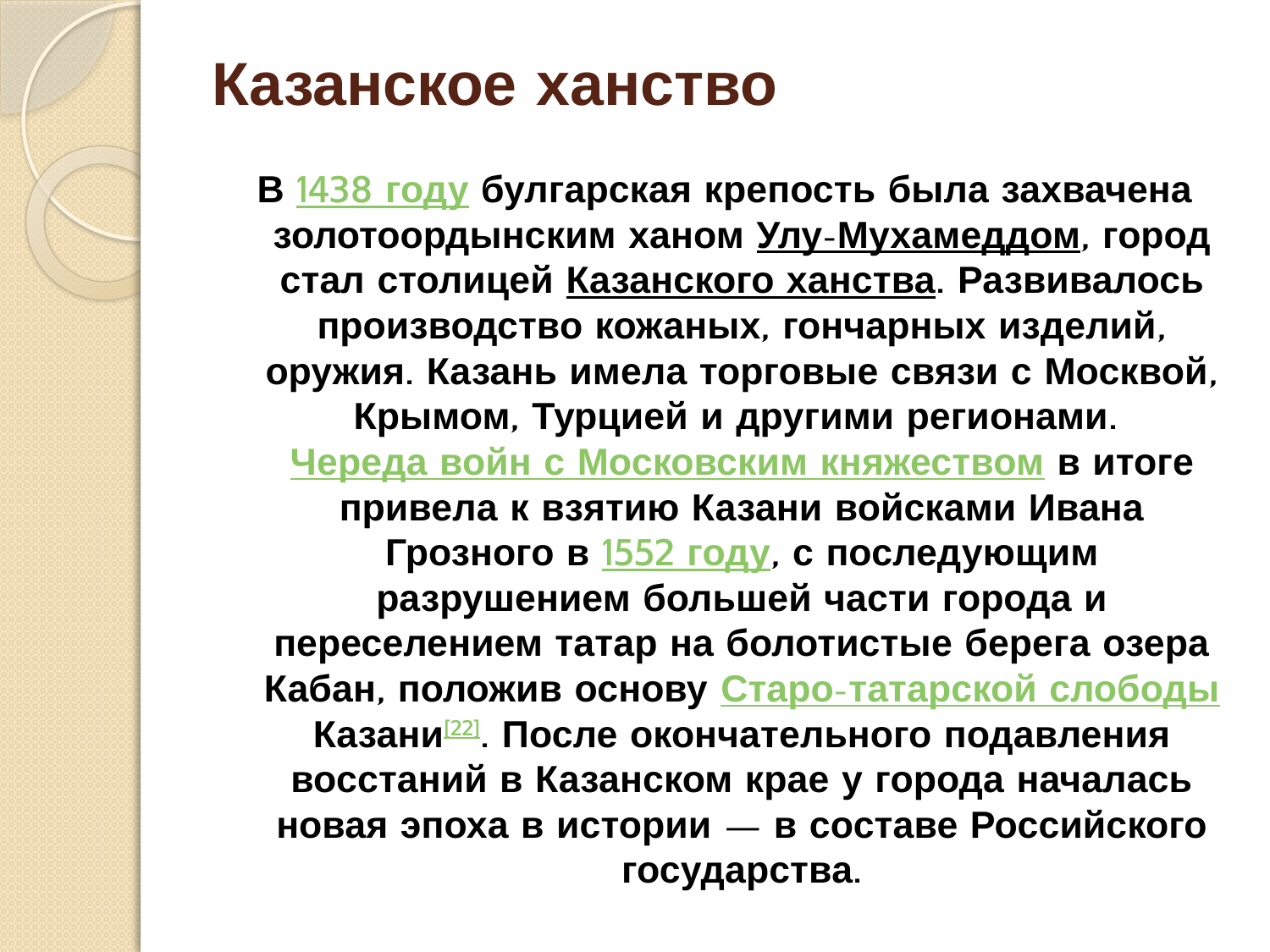

# Казанское ханство
В 1438 году булгарская крепость была захвачена золотоордынским ханом Улу-Мухамеддом, город стал столицей Казанского ханства. Развивалось производство кожаных, гончарных изделий, оружия. Казань имела торговые связи с Москвой, Крымом, Турцией и другими регионами. Череда войн с Московским княжеством в итоге привела к взятию Казани войсками Ивана Грозного в 1552 году, с последующим разрушением большей части города и переселением татар на болотистые берега озера Кабан, положив основу Старо-татарской слободы Казани[22]. После окончательного подавления восстаний в Казанском крае у города началась новая эпоха в истории — в составе Российского государства.